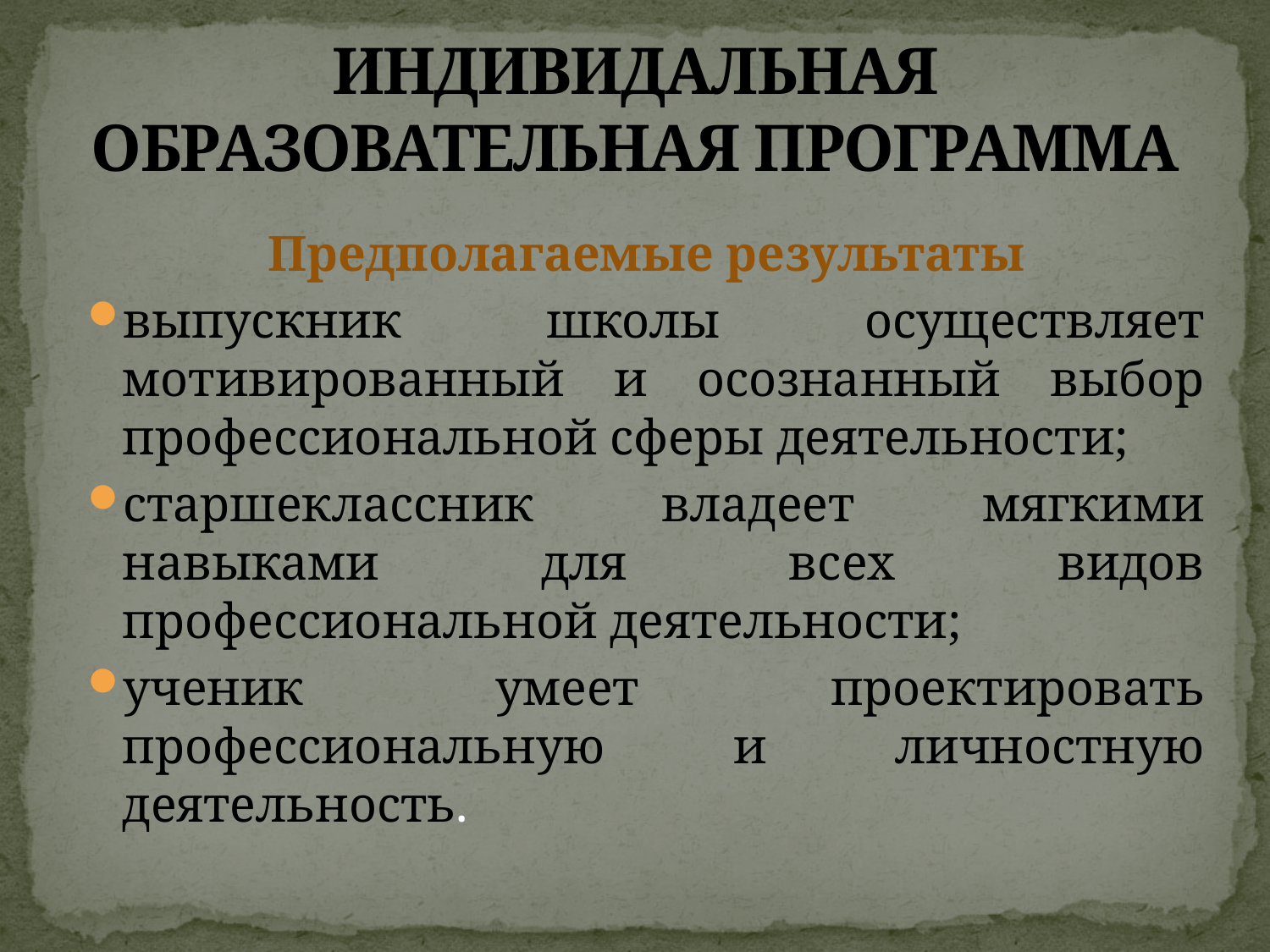

# ИНДИВИДАЛЬНАЯ ОБРАЗОВАТЕЛЬНАЯ ПРОГРАММА
Предполагаемые результаты
выпускник школы осуществляет мотивированный и осознанный выбор профессиональной сферы деятельности;
старшеклассник владеет мягкими навыками для всех видов профессиональной деятельности;
ученик умеет проектировать профессиональную и личностную деятельность.